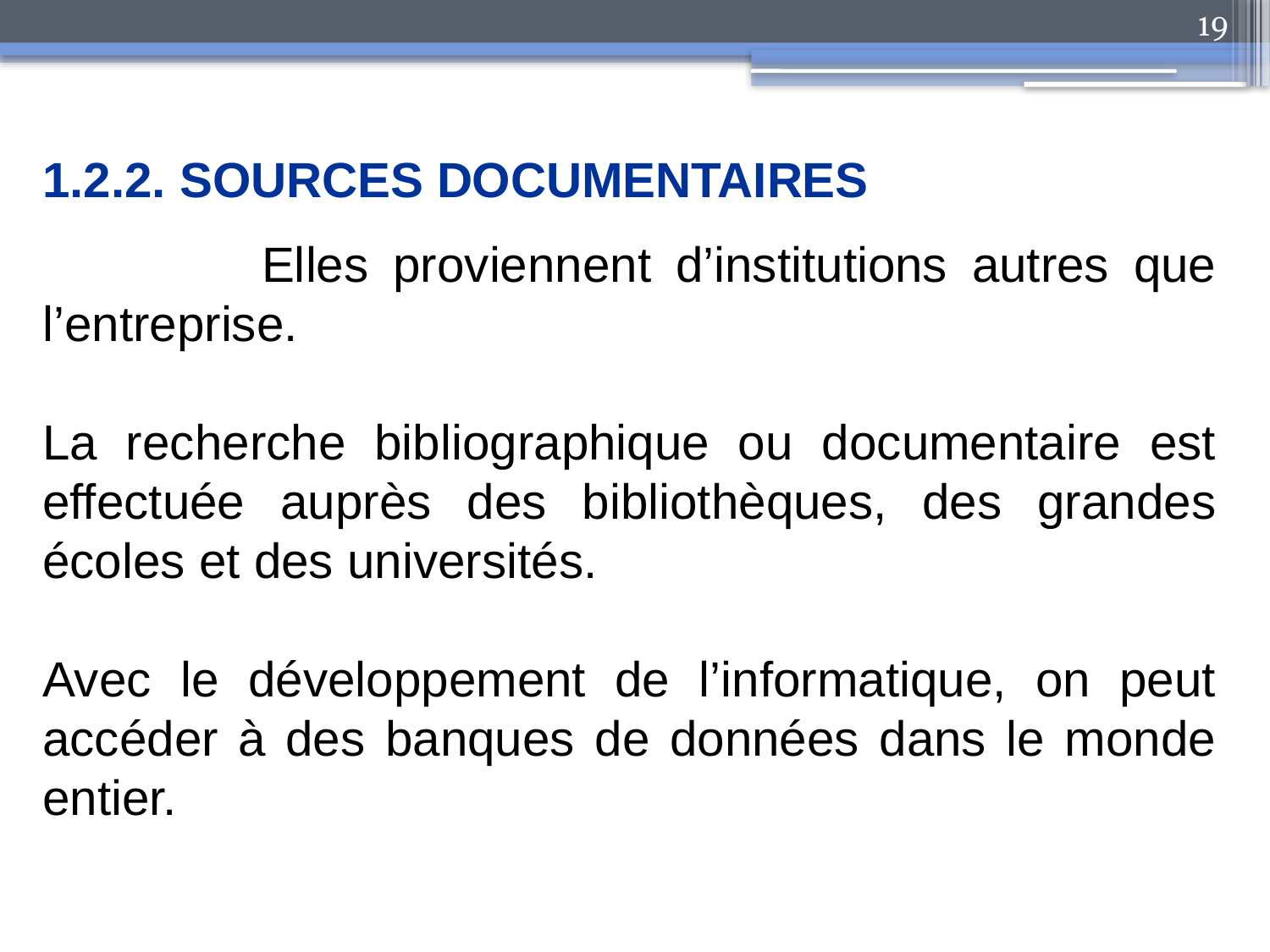

19
1.2.2. SOURCES DOCUMENTAIRES

         Elles proviennent d’institutions autres que l’entreprise.

La recherche bibliographique ou documentaire est effectuée auprès des bibliothèques, des grandes écoles et des universités.

Avec le développement de l’informatique, on peut accéder à des banques de données dans le monde entier.